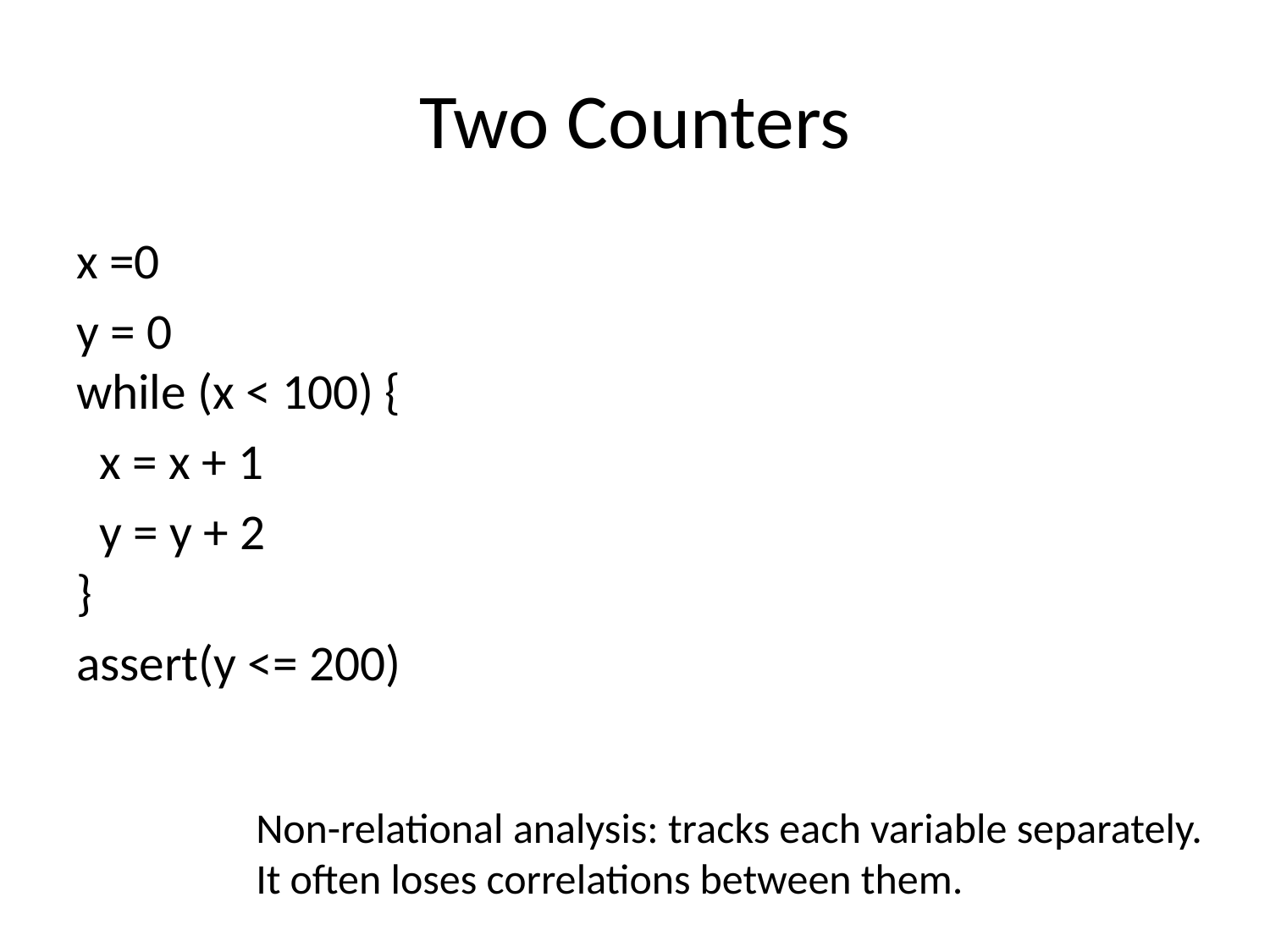

# Two Counters
x =0
y = 0
while (x < 100) {
  x = x + 1
  y = y + 2
}
assert(y <= 200)
Non-relational analysis: tracks each variable separately.
It often loses correlations between them.